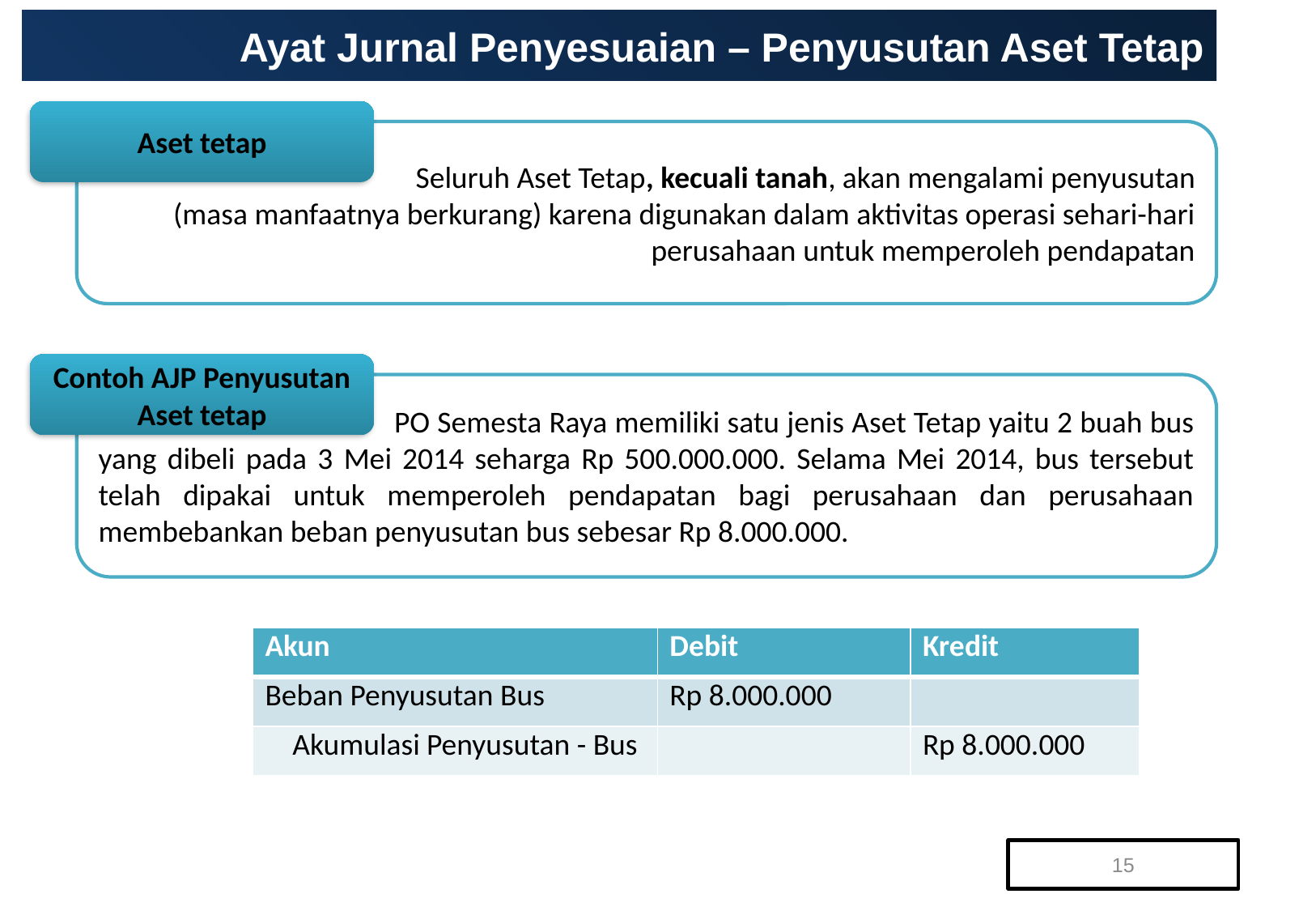

# Ayat Jurnal Penyesuaian – Penyusutan Aset Tetap
Aset tetap
		Seluruh Aset Tetap, kecuali tanah, akan mengalami penyusutan (masa manfaatnya berkurang) karena digunakan dalam aktivitas operasi sehari-hari perusahaan untuk memperoleh pendapatan
Contoh AJP Penyusutan Aset tetap
		       PO Semesta Raya memiliki satu jenis Aset Tetap yaitu 2 buah bus yang dibeli pada 3 Mei 2014 seharga Rp 500.000.000. Selama Mei 2014, bus tersebut telah dipakai untuk memperoleh pendapatan bagi perusahaan dan perusahaan membebankan beban penyusutan bus sebesar Rp 8.000.000.
| Akun | Debit | Kredit |
| --- | --- | --- |
| Beban Penyusutan Bus | Rp 8.000.000 |  |
| Akumulasi Penyusutan - Bus |  | Rp 8.000.000 |
15